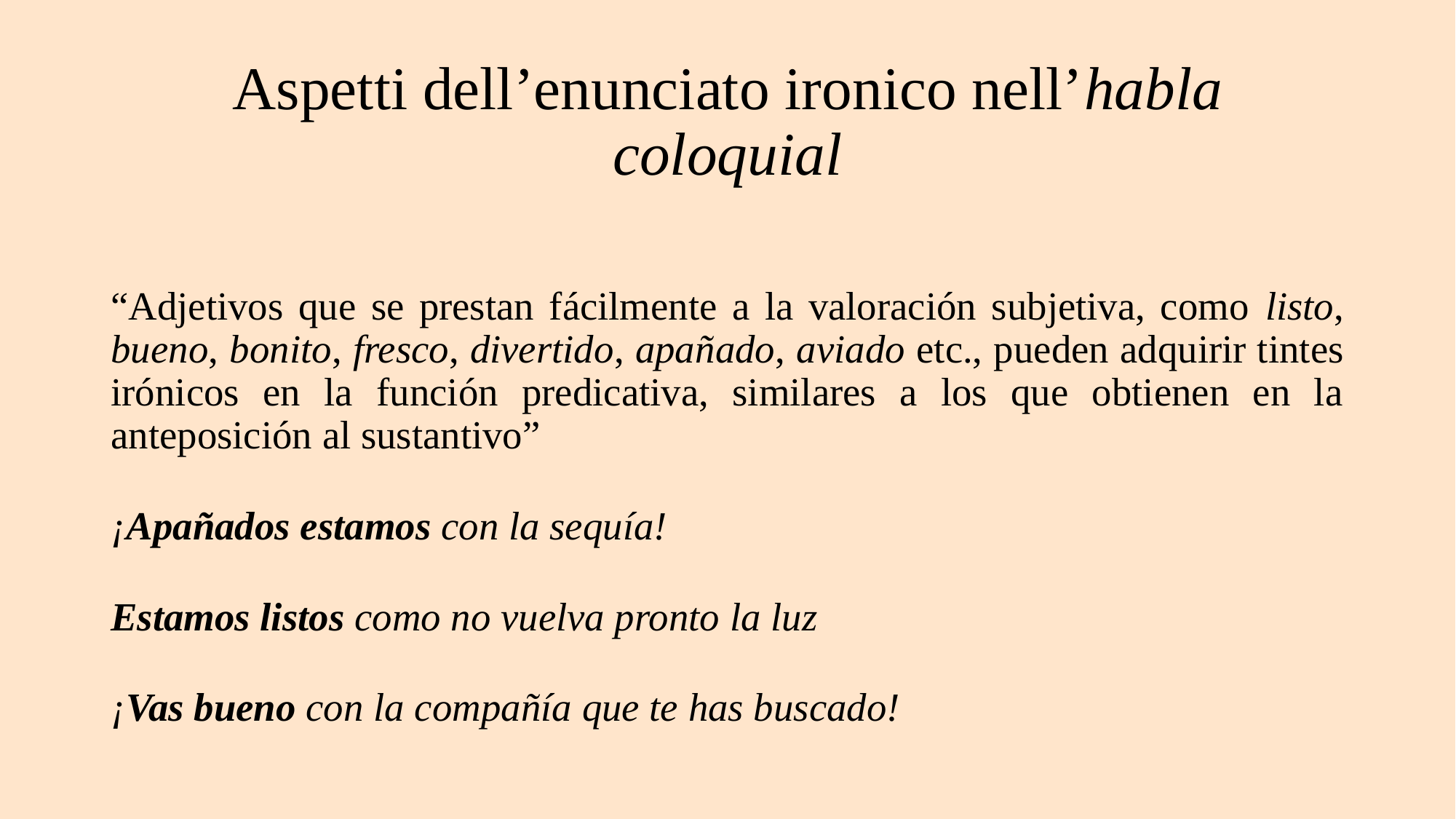

# Aspetti dell’enunciato ironico nell’habla coloquial

“Adjetivos que se prestan fácilmente a la valoración subjetiva, como listo, bueno, bonito, fresco, divertido, apañado, aviado etc., pueden adquirir tintes irónicos en la función predicativa, similares a los que obtienen en la anteposición al sustantivo”
¡Apañados estamos con la sequía!
Estamos listos como no vuelva pronto la luz
¡Vas bueno con la compañía que te has buscado!